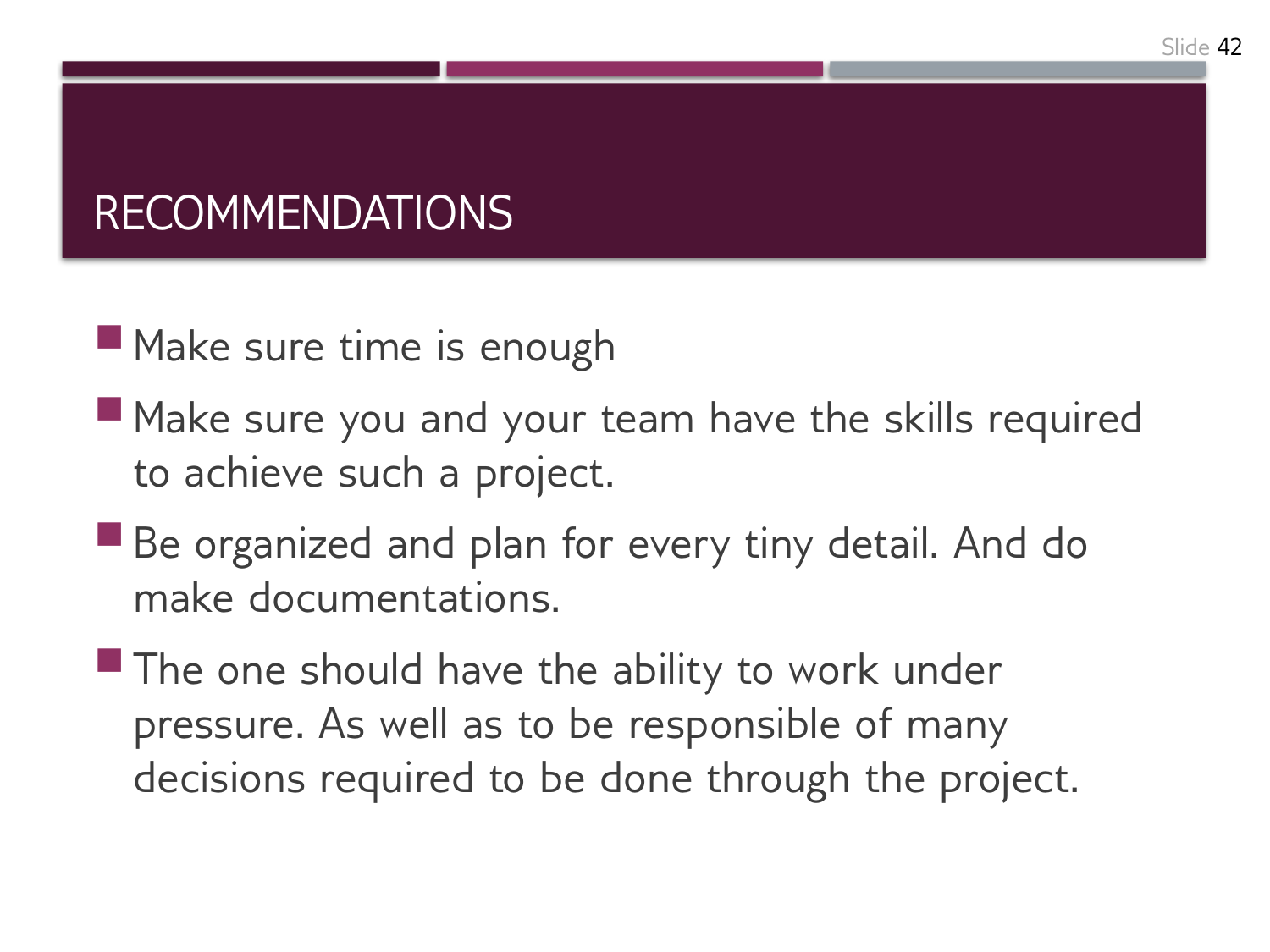

# Recommendations
Make sure time is enough
Make sure you and your team have the skills required to achieve such a project.
Be organized and plan for every tiny detail. And do make documentations.
The one should have the ability to work under pressure. As well as to be responsible of many decisions required to be done through the project.